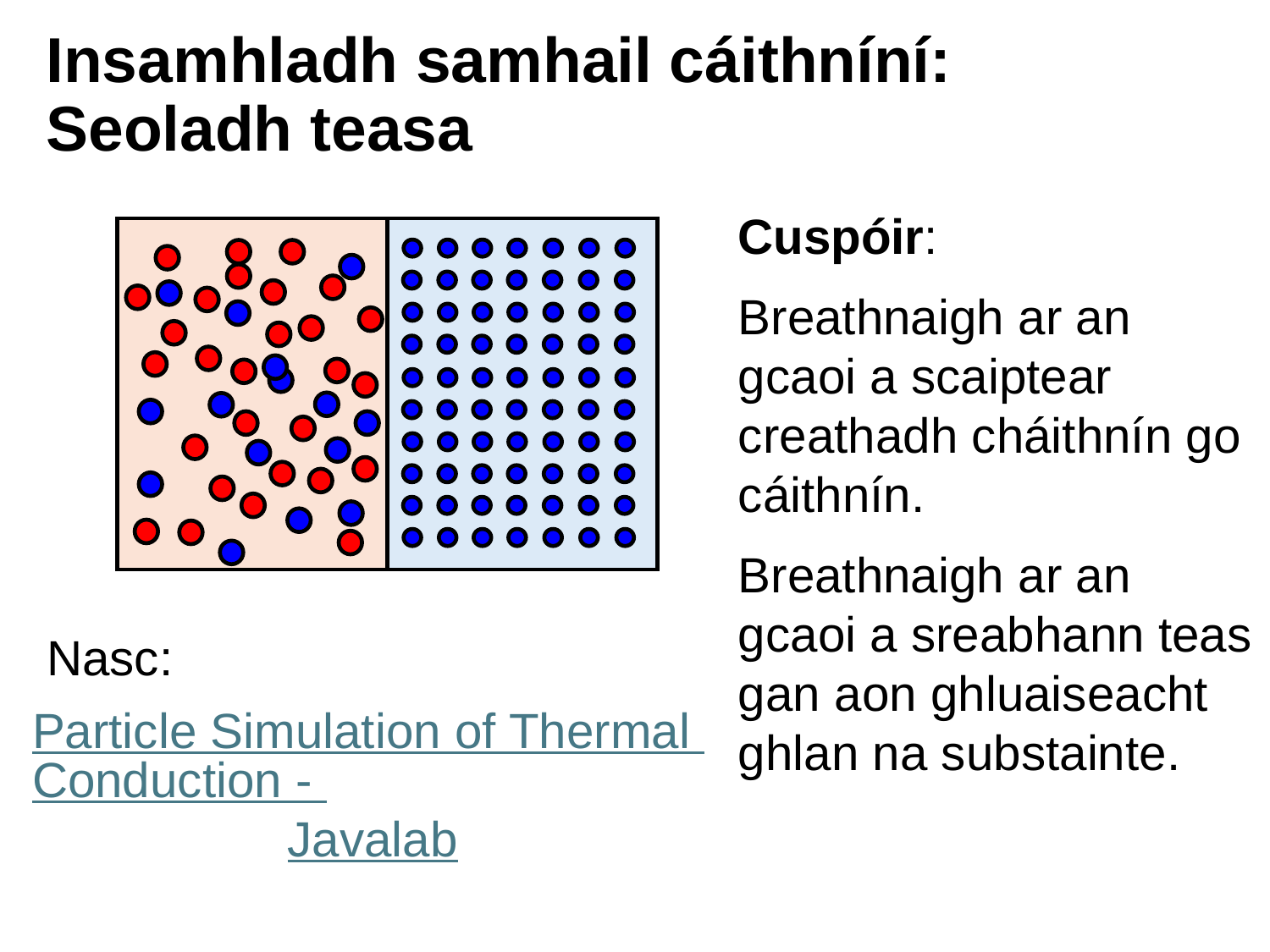

# Insamhladh samhail cáithníní: Seoladh teasa
Cuspóir:
Breathnaigh ar an gcaoi a scaiptear creathadh cháithnín go cáithnín.
Breathnaigh ar an gcaoi a sreabhann teas gan aon ghluaiseacht ghlan na substainte.

Nasc:
Particle Simulation of Thermal Conduction - Javalab